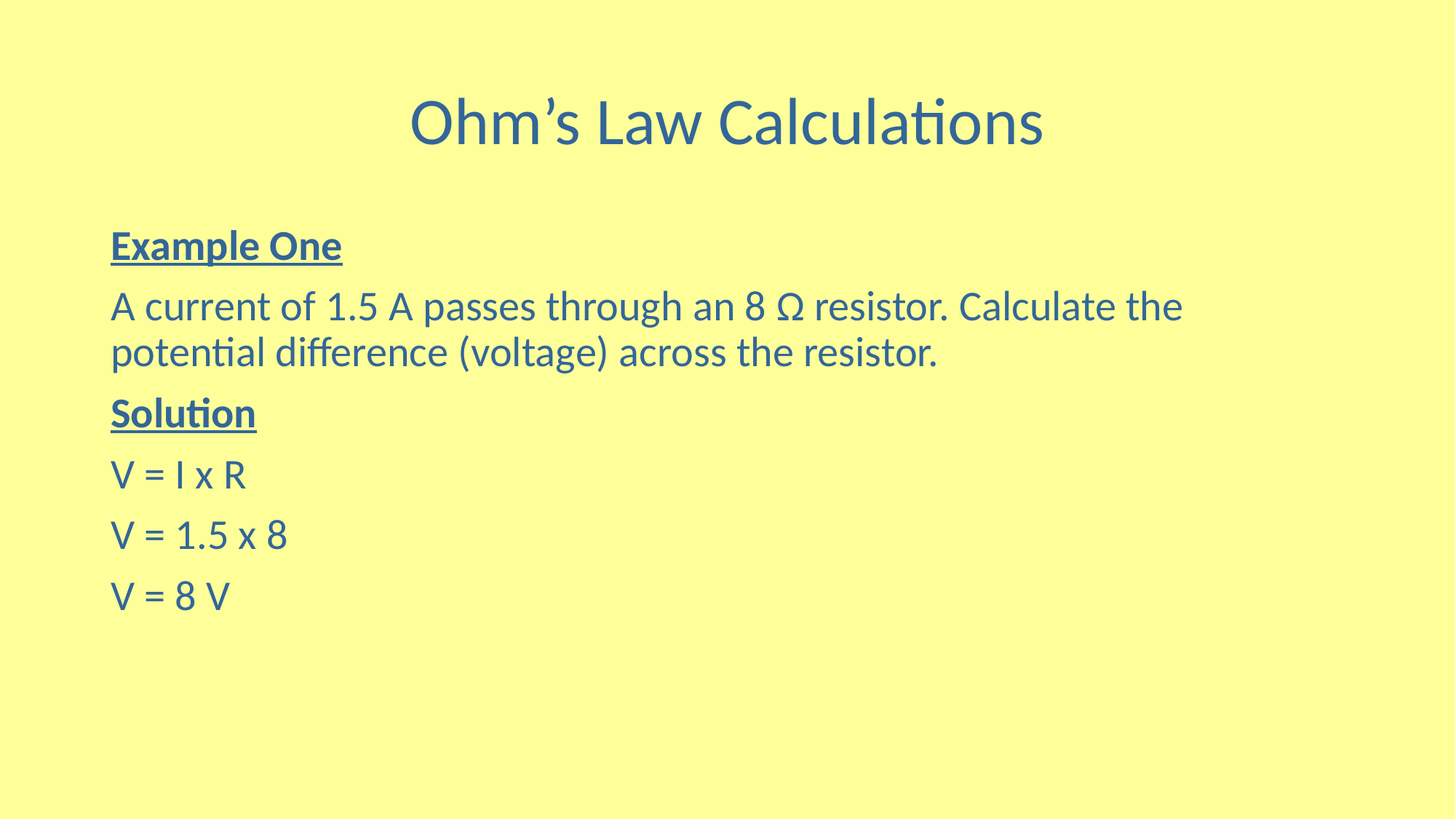

# Ohm’s Law Calculations
Example One
A current of 1.5 A passes through an 8 Ω resistor. Calculate the potential difference (voltage) across the resistor.
Solution
V = I x R
V = 1.5 x 8
V = 8 V